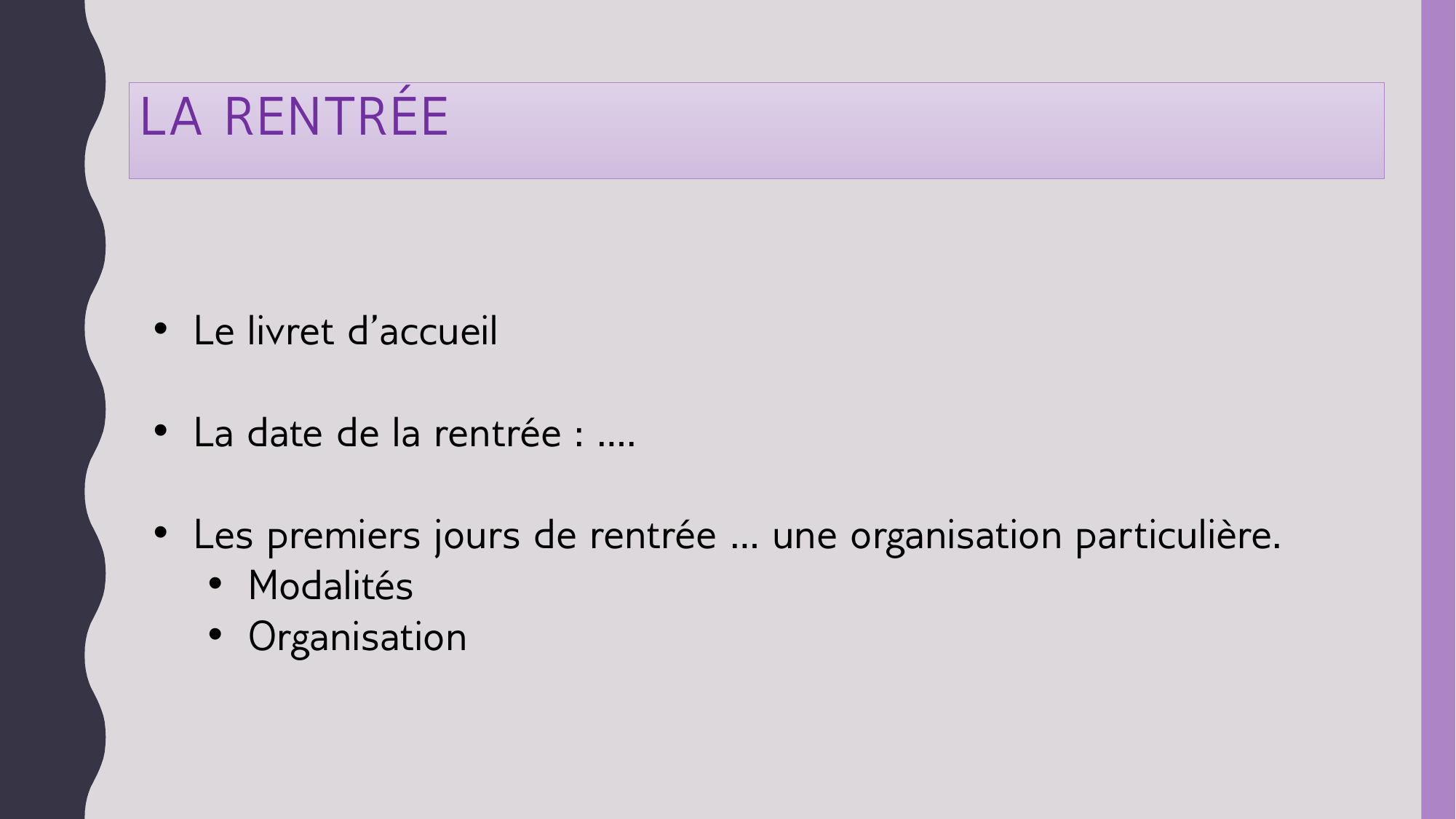

# La rentrée

Le livret d’accueil

La date de la rentrée : ….

Les premiers jours de rentrée … une organisation particulière.
Modalités
Organisation